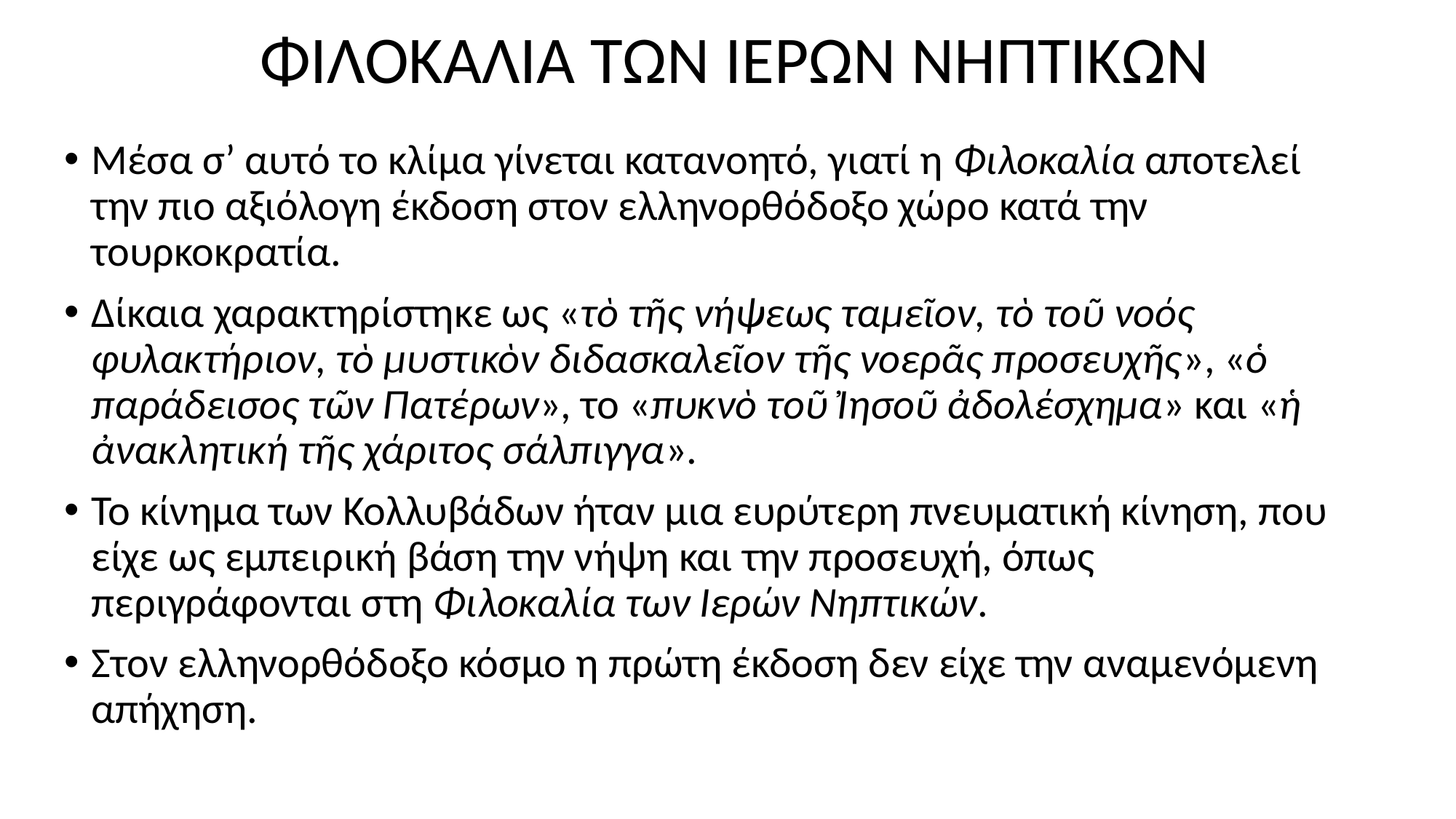

# ΦΙΛΟΚΑΛΙΑ ΤΩΝ ΙΕΡΩΝ ΝΗΠΤΙΚΩΝ
Μέσα σ’ αυτό το κλίμα γίνεται κατανοητό, γιατί η Φιλοκαλία αποτελεί την πιο αξιόλογη έκδοση στον ελληνορθόδοξο χώρο κατά την τουρκοκρατία.
Δίκαια χαρακτηρίστηκε ως «τὸ τῆς νήψεως ταμεῖον, τὸ τοῦ νοός φυλακτήριον, τὸ μυστικὸν διδασκαλεῖον τῆς νοερᾶς προσευχῆς», «ὁ παράδεισος τῶν Πατέρων», το «πυκνὸ τοῦ Ἰησοῦ ἀδολέσχημα» και «ἡ ἀνακλητική τῆς χάριτος σάλπιγγα».
Το κίνημα των Κολλυβάδων ήταν μια ευρύτερη πνευματική κίνηση, που είχε ως εμπειρική βάση την νήψη και την προσευχή, όπως περιγράφονται στη Φιλοκαλία των Ιερών Νηπτικών.
Στον ελληνορθόδοξο κόσμο η πρώτη έκδοση δεν είχε την αναμενόμενη απήχηση.